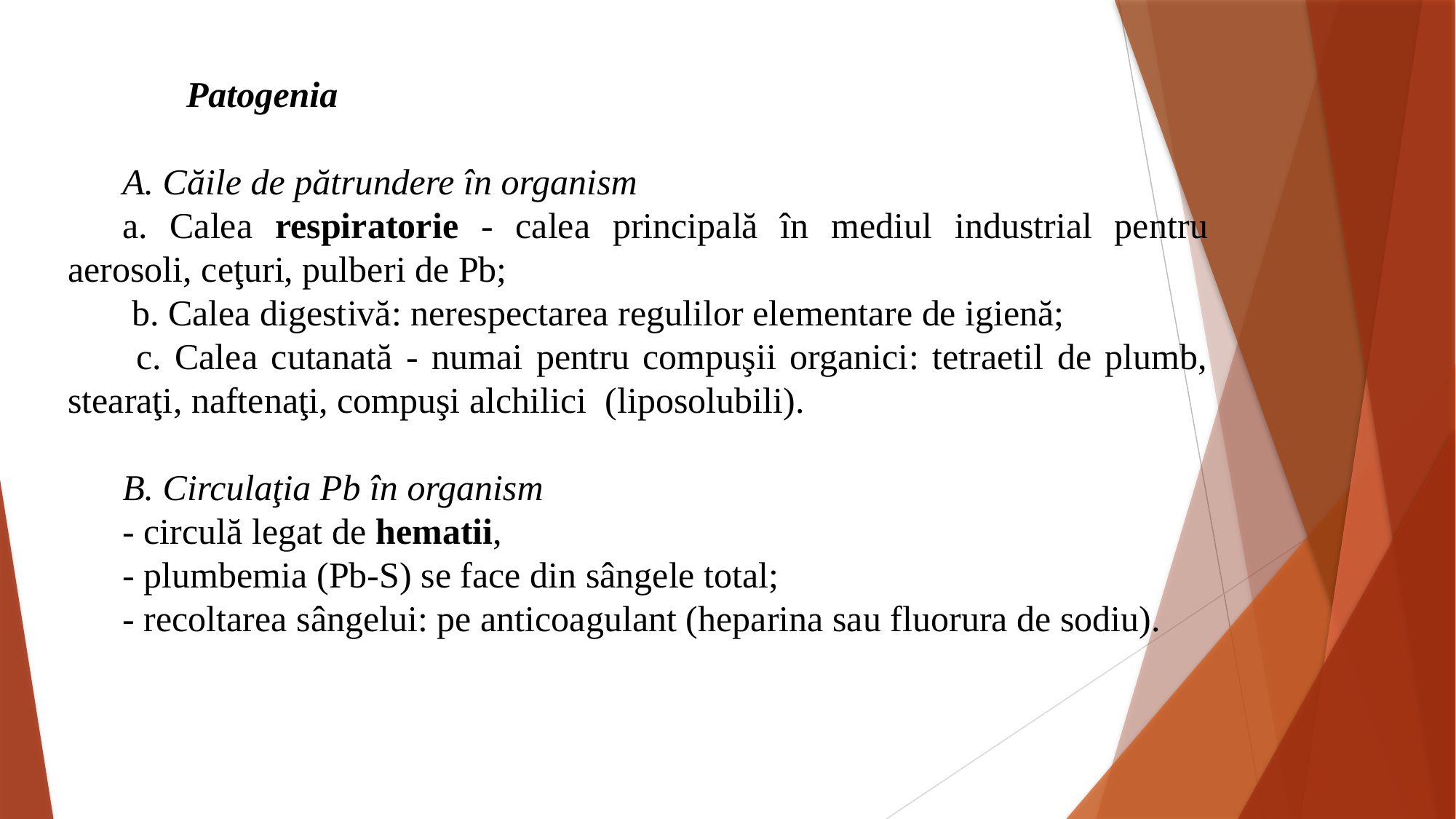

Patogenia

A. Căile de pătrundere în organism
a. Calea respiratorie - calea principală în mediul industrial pentru aerosoli, ceţuri, pulberi de Pb;
 b. Calea digestivă: nerespectarea regulilor elementare de igienă;
 c. Calea cutanată - numai pentru compuşii organici: tetraetil de plumb, stearaţi, naftenaţi, compuşi alchilici  (liposolubili).

B. Circulaţia Pb în organism
- circulă legat de hematii,
- plumbemia (Pb-S) se face din sângele total;
- recoltarea sângelui: pe anticoagulant (heparina sau fluorura de sodiu).